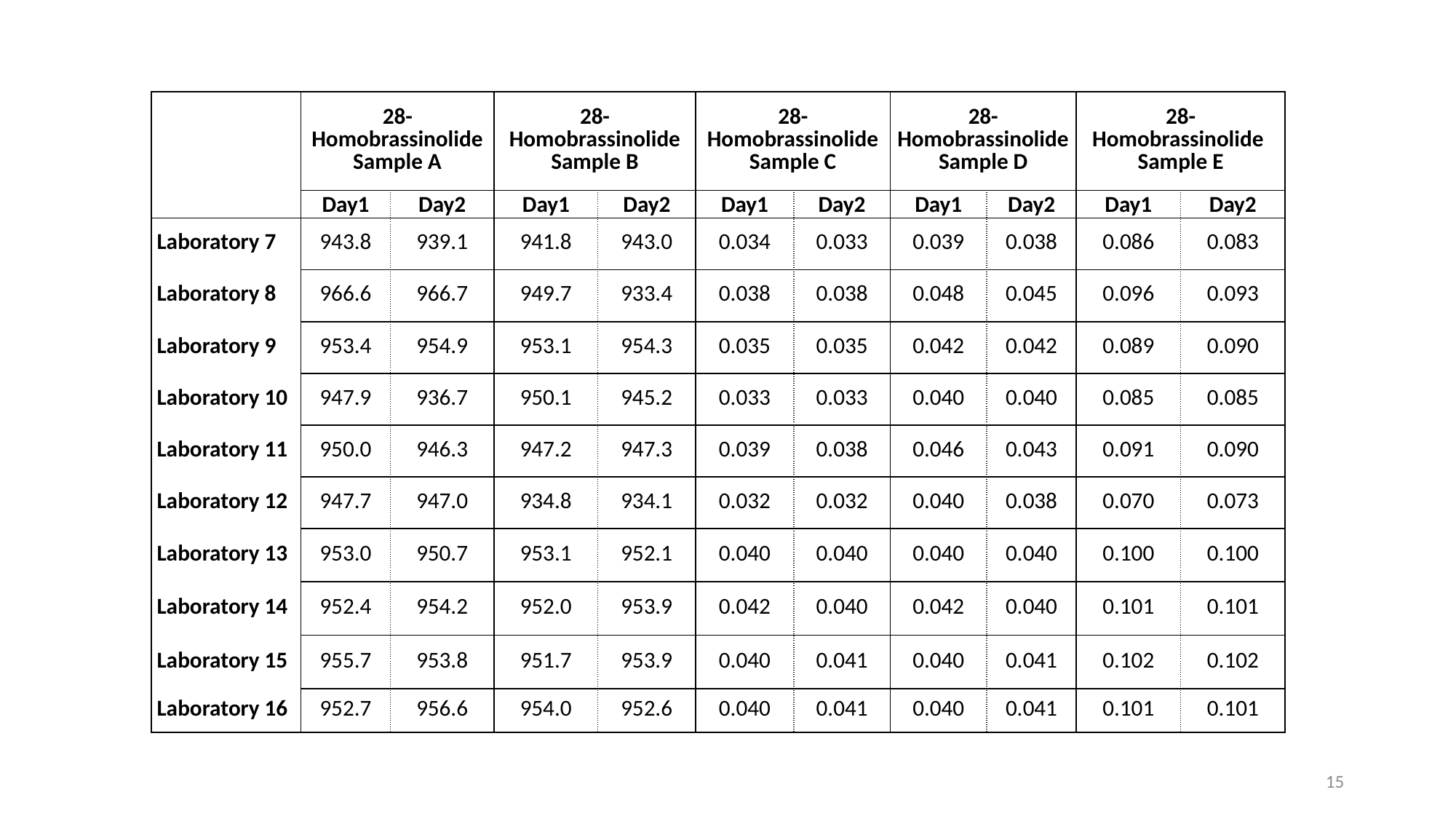

|  | 28-Homobrassinolide Sample A |  | 28-Homobrassinolide Sample B |  | 28-Homobrassinolide Sample C |  | 28-Homobrassinolide Sample D |  | 28-Homobrassinolide Sample E |  |
| --- | --- | --- | --- | --- | --- | --- | --- | --- | --- | --- |
|  | Day1 | Day2 | Day1 | Day2 | Day1 | Day2 | Day1 | Day2 | Day1 | Day2 |
| Laboratory 7 | 943.8 | 939.1 | 941.8 | 943.0 | 0.034 | 0.033 | 0.039 | 0.038 | 0.086 | 0.083 |
| Laboratory 8 | 966.6 | 966.7 | 949.7 | 933.4 | 0.038 | 0.038 | 0.048 | 0.045 | 0.096 | 0.093 |
| Laboratory 9 | 953.4 | 954.9 | 953.1 | 954.3 | 0.035 | 0.035 | 0.042 | 0.042 | 0.089 | 0.090 |
| Laboratory 10 | 947.9 | 936.7 | 950.1 | 945.2 | 0.033 | 0.033 | 0.040 | 0.040 | 0.085 | 0.085 |
| Laboratory 11 | 950.0 | 946.3 | 947.2 | 947.3 | 0.039 | 0.038 | 0.046 | 0.043 | 0.091 | 0.090 |
| Laboratory 12 | 947.7 | 947.0 | 934.8 | 934.1 | 0.032 | 0.032 | 0.040 | 0.038 | 0.070 | 0.073 |
| Laboratory 13 | 953.0 | 950.7 | 953.1 | 952.1 | 0.040 | 0.040 | 0.040 | 0.040 | 0.100 | 0.100 |
| Laboratory 14 | 952.4 | 954.2 | 952.0 | 953.9 | 0.042 | 0.040 | 0.042 | 0.040 | 0.101 | 0.101 |
| Laboratory 15 | 955.7 | 953.8 | 951.7 | 953.9 | 0.040 | 0.041 | 0.040 | 0.041 | 0.102 | 0.102 |
| Laboratory 16 | 952.7 | 956.6 | 954.0 | 952.6 | 0.040 | 0.041 | 0.040 | 0.041 | 0.101 | 0.101 |
15